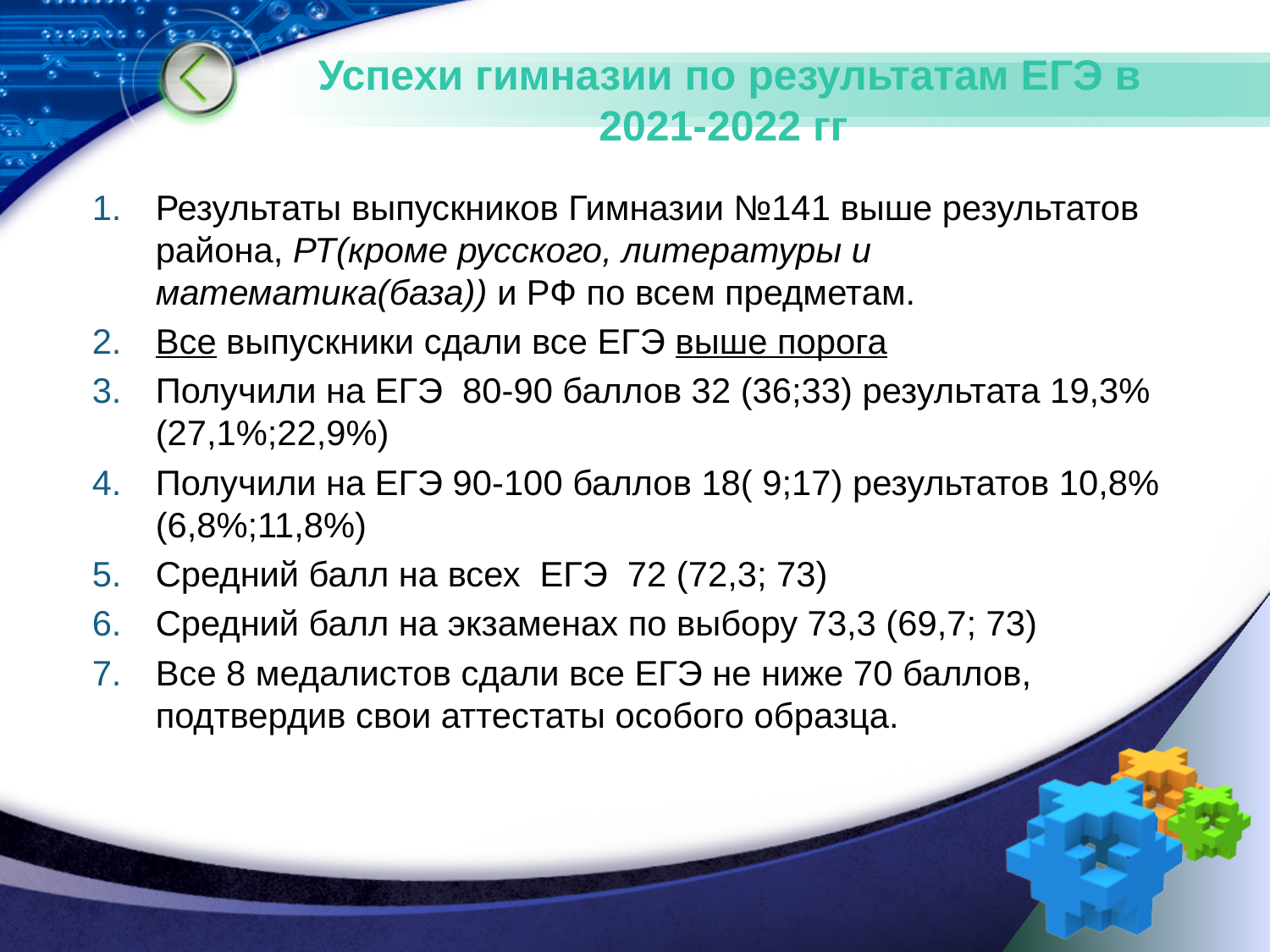

# Успехи гимназии по результатам ЕГЭ в 2021-2022 гг
Результаты выпускников Гимназии №141 выше результатов района, РТ(кроме русского, литературы и математика(база)) и РФ по всем предметам.
Все выпускники сдали все ЕГЭ выше порога
Получили на ЕГЭ  80-90 баллов 32 (36;33) результата 19,3% (27,1%;22,9%)
Получили на ЕГЭ 90-100 баллов 18( 9;17) результатов 10,8% (6,8%;11,8%)
Средний балл на всех  ЕГЭ  72 (72,3; 73)
Средний балл на экзаменах по выбору 73,3 (69,7; 73)
Все 8 медалистов сдали все ЕГЭ не ниже 70 баллов, подтвердив свои аттестаты особого образца.